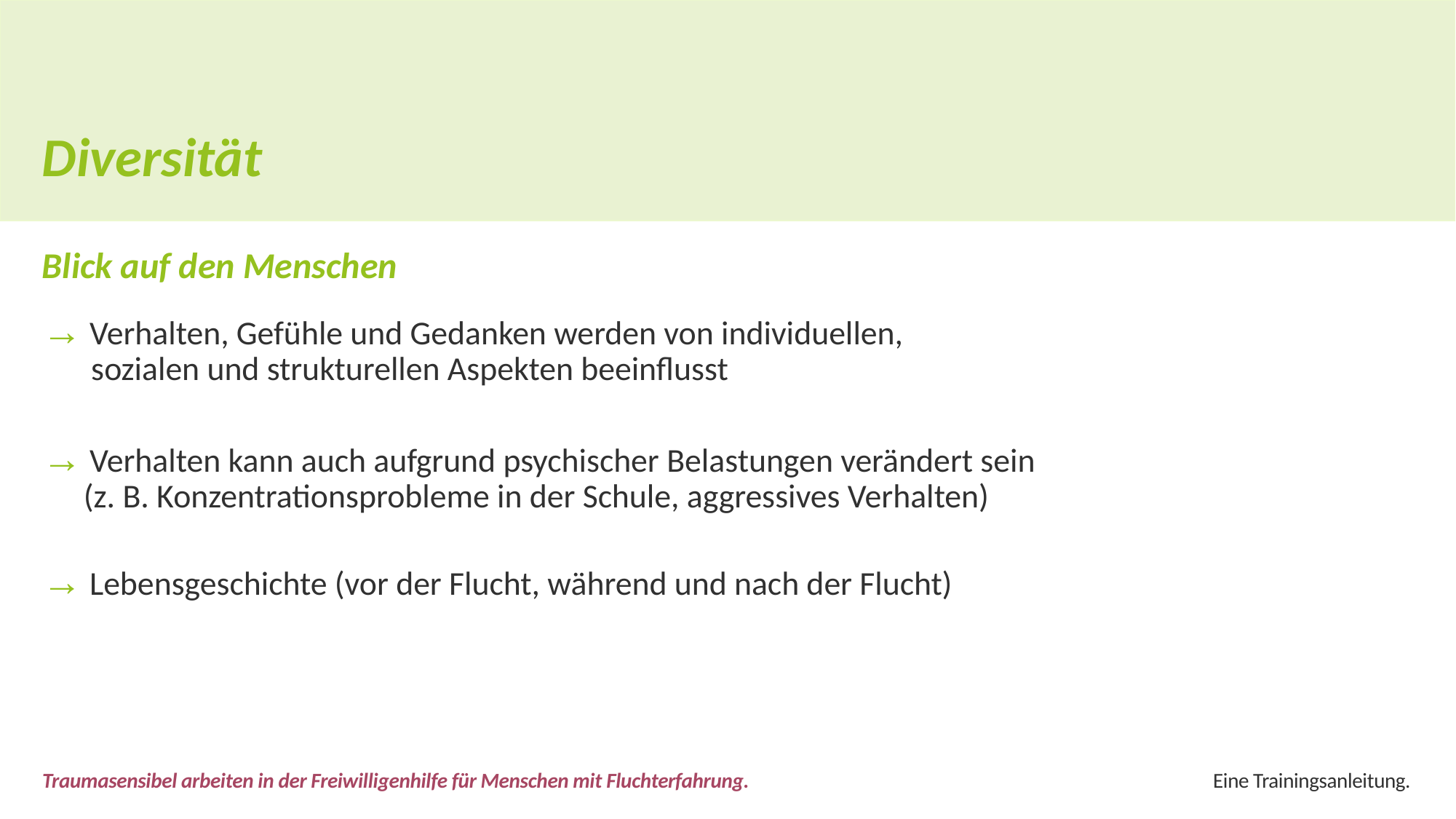

Diversität
Blick auf den Menschen
 Verhalten, Gefühle und Gedanken werden von individuellen,
  sozialen und strukturellen Aspekten beeinflusst
 Verhalten kann auch aufgrund psychischer Belastungen verändert sein
 (z. B. Konzentrationsprobleme in der Schule, aggressives Verhalten)
 Lebensgeschichte (vor der Flucht, während und nach der Flucht)